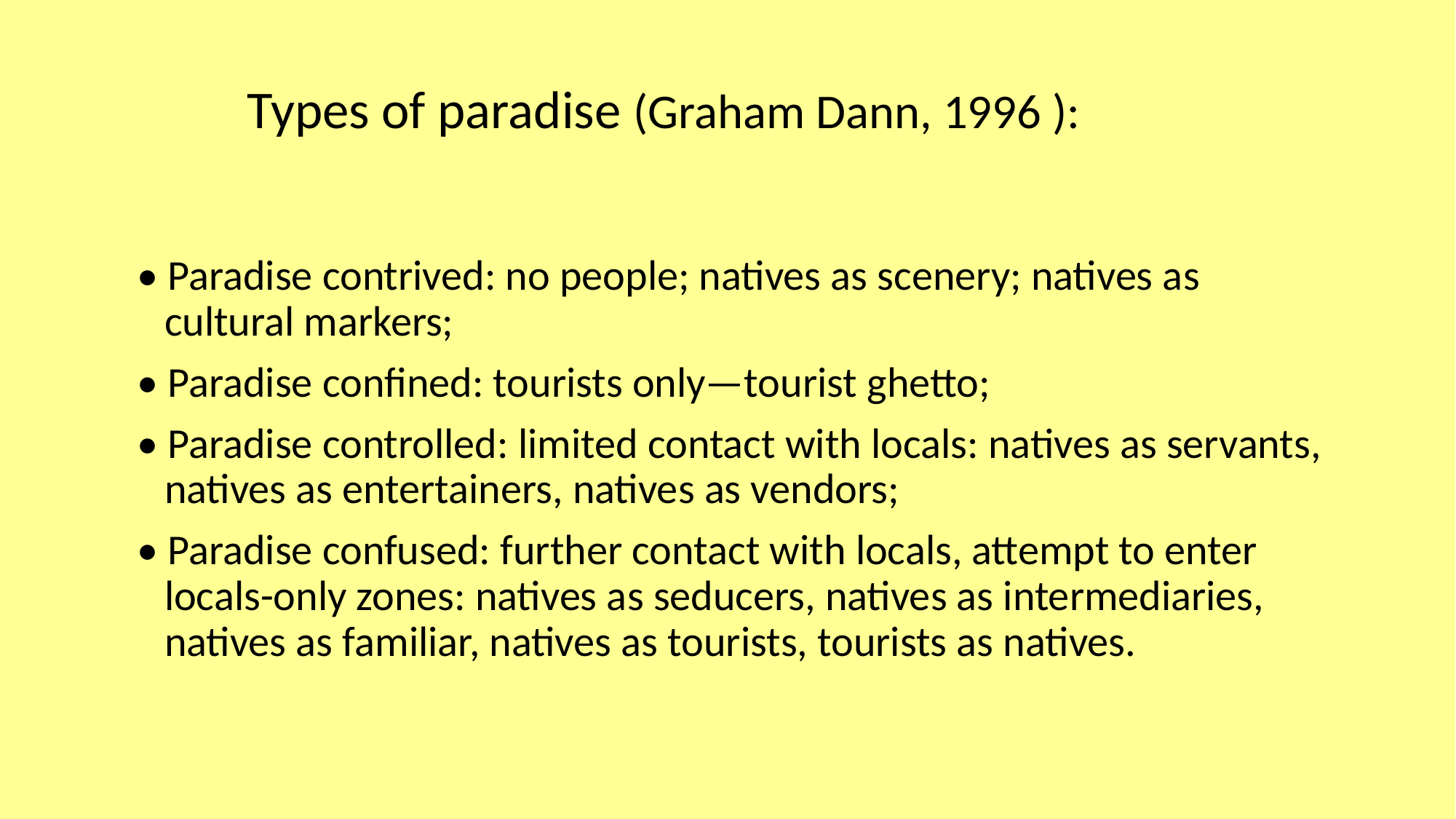

# Types of paradise (Graham Dann, 1996 ):
• Paradise contrived: no people; natives as scenery; natives as cultural markers;
• Paradise confined: tourists only—tourist ghetto;
• Paradise controlled: limited contact with locals: natives as servants, natives as entertainers, natives as vendors;
• Paradise confused: further contact with locals, attempt to enter locals-only zones: natives as seducers, natives as intermediaries, natives as familiar, natives as tourists, tourists as natives.